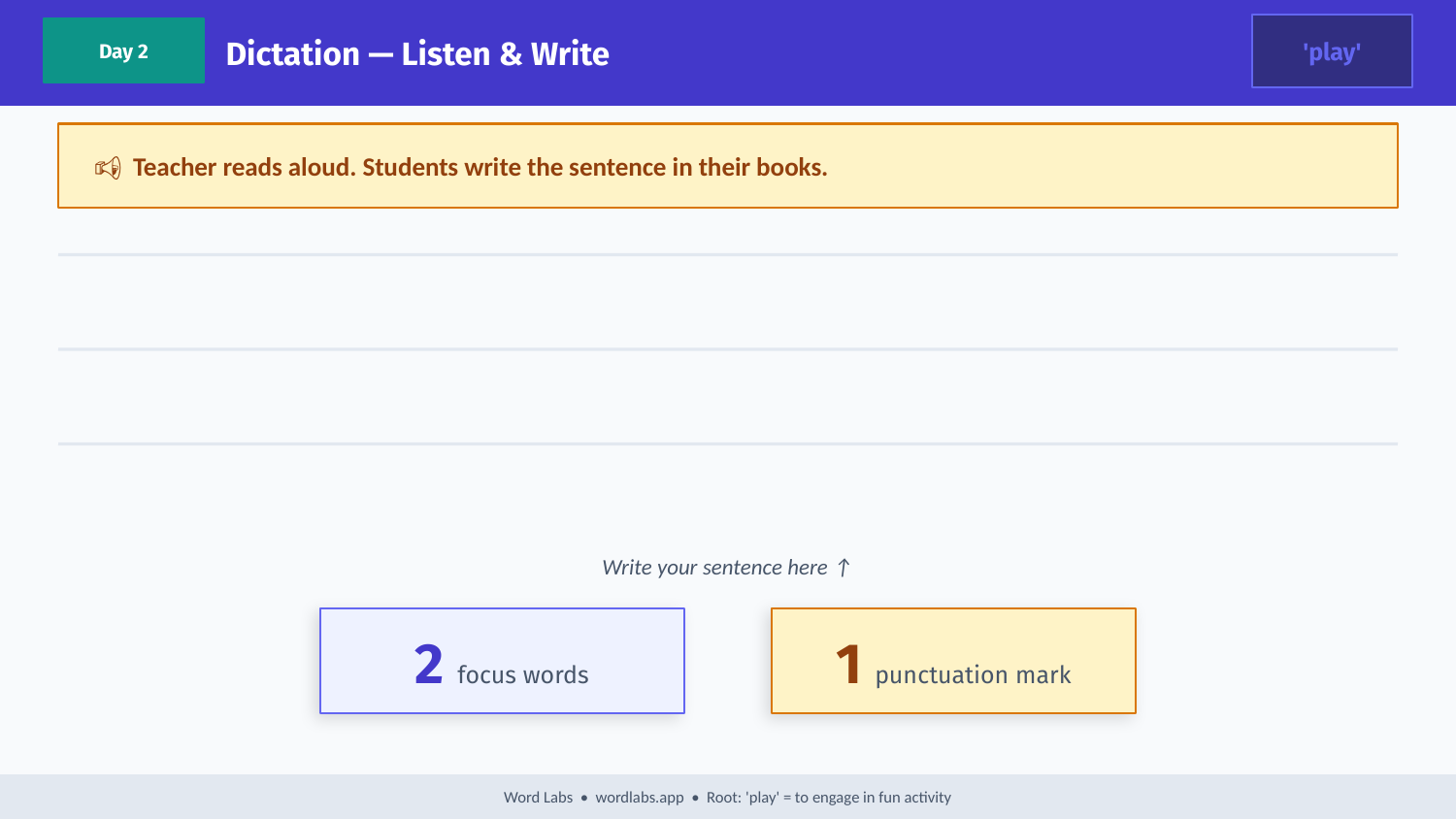

Dictation — Listen & Write

'play'

Day 2

📢  Teacher reads aloud. Students write the sentence in their books.

Write your sentence here ↑

2  focus words

1  punctuation mark

Word Labs  •  wordlabs.app  •  Root: 'play' = to engage in fun activity